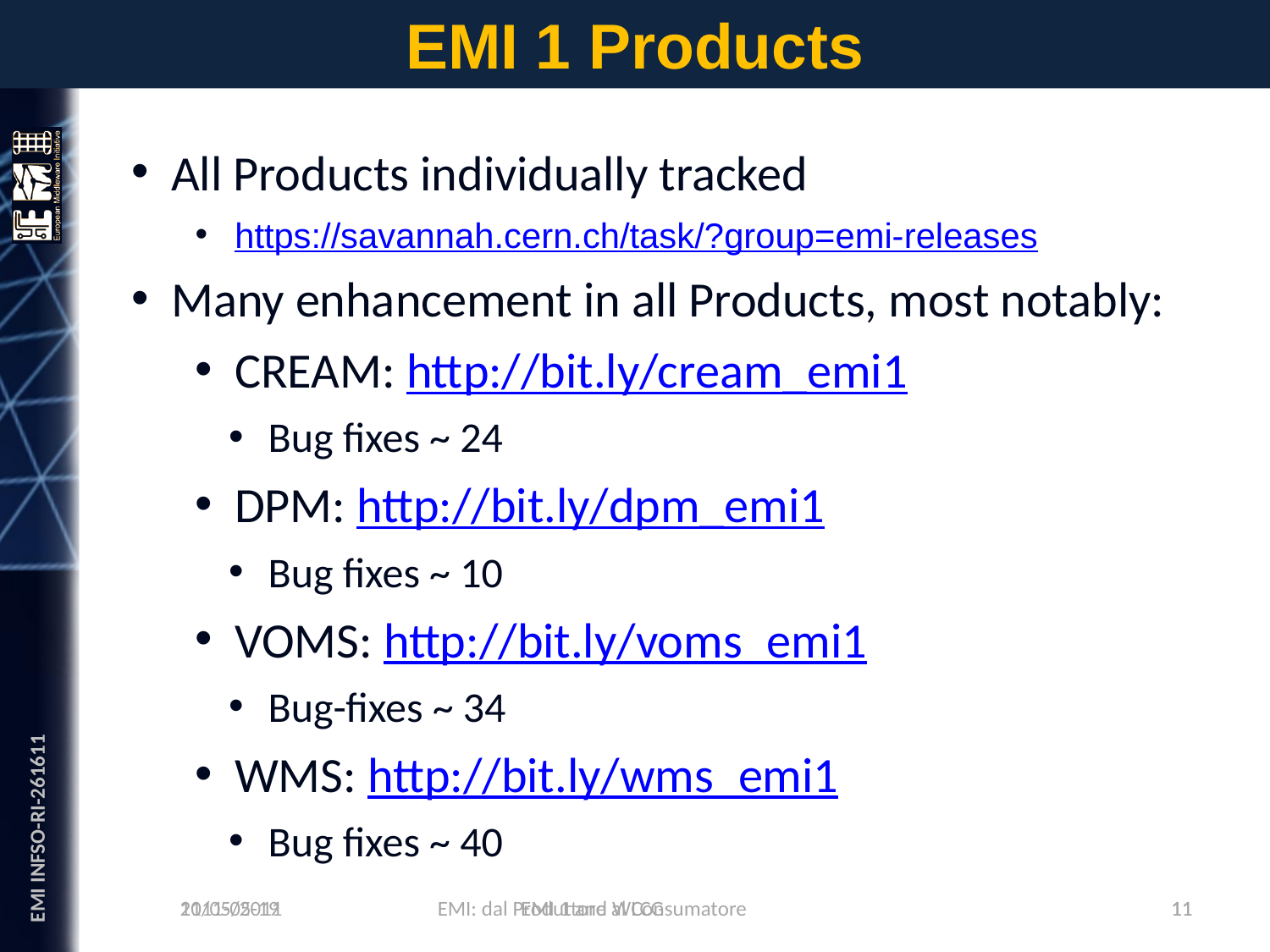

EMI 1 Products
All Products individually tracked
https://savannah.cern.ch/task/?group=emi-releases
Many enhancement in all Products, most notably:
CREAM: http://bit.ly/cream_emi1
 Bug fixes ~ 24
DPM: http://bit.ly/dpm_emi1
 Bug fixes ~ 10
VOMS: http://bit.ly/voms_emi1
 Bug-fixes ~ 34
WMS: http://bit.ly/wms_emi1
 Bug fixes ~ 40

11/05/2011
2011-05-19
11
11
EMI 1 and WLCG
EMI: dal Produttore al Consumatore